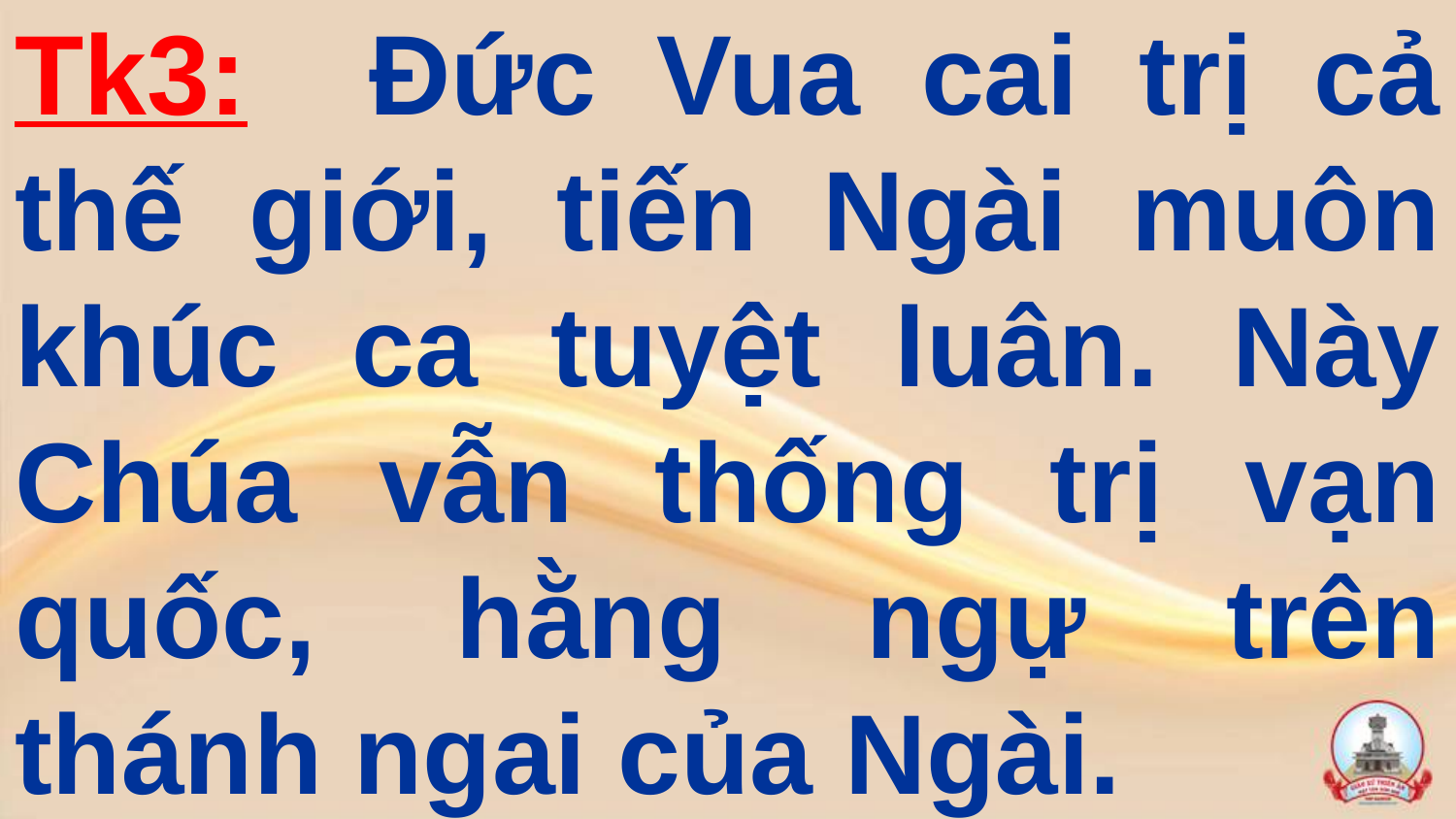

# Tk3:  Đức Vua cai trị cả thế giới, tiến Ngài muôn khúc ca tuyệt luân. Này Chúa vẫn thống trị vạn quốc, hằng ngự trên thánh ngai của Ngài.